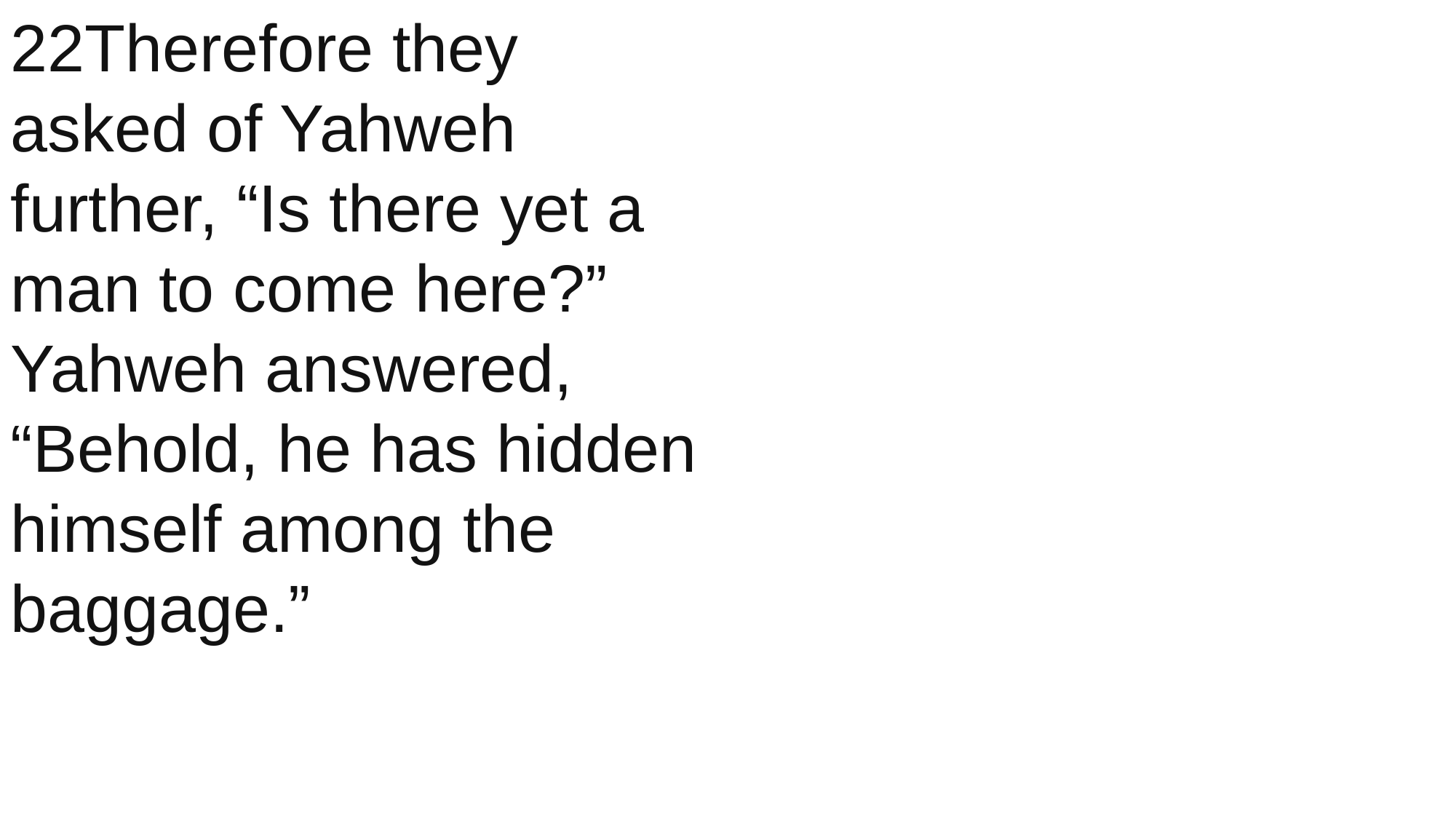

22Therefore they asked of Yahweh further, “Is there yet a man to come here?”
Yahweh answered, “Behold, he has hidden himself among the baggage.”

1 Samuel